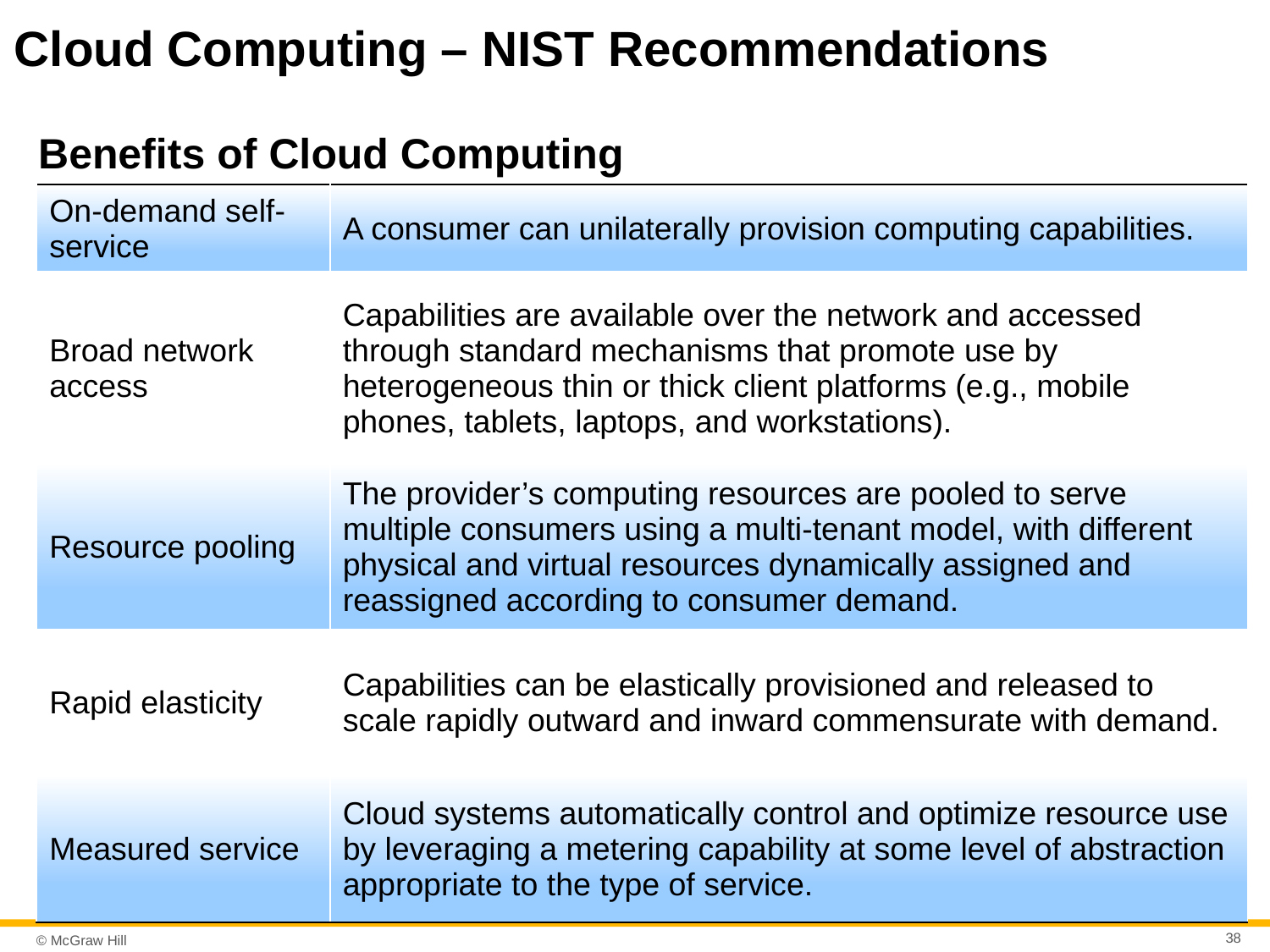

# Cloud Computing – NIST Recommendations
Benefits of Cloud Computing
| On-demand self-service | A consumer can unilaterally provision computing capabilities. |
| --- | --- |
| Broad network access | Capabilities are available over the network and accessed through standard mechanisms that promote use by heterogeneous thin or thick client platforms (e.g., mobile phones, tablets, laptops, and workstations). |
| Resource pooling | The provider’s computing resources are pooled to serve multiple consumers using a multi-tenant model, with different physical and virtual resources dynamically assigned and reassigned according to consumer demand. |
| Rapid elasticity | Capabilities can be elastically provisioned and released to scale rapidly outward and inward commensurate with demand. |
| Measured service | Cloud systems automatically control and optimize resource use by leveraging a metering capability at some level of abstraction appropriate to the type of service. |
38